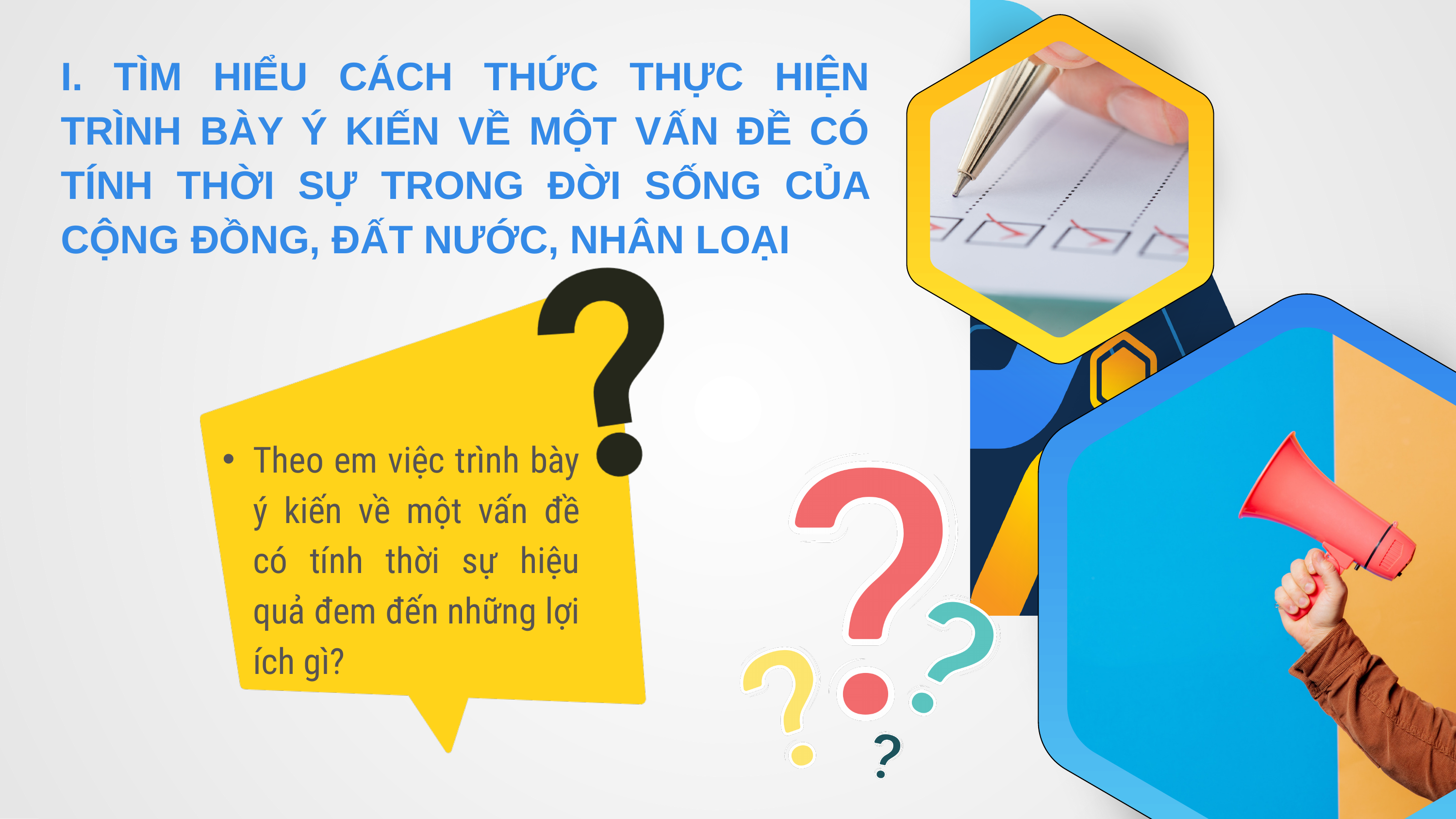

I. TÌM HIỂU CÁCH THỨC THỰC HIỆN TRÌNH BÀY Ý KIẾN VỀ MỘT VẤN ĐỀ CÓ TÍNH THỜI SỰ TRONG ĐỜI SỐNG CỦA CỘNG ĐỒNG, ĐẤT NƯỚC, NHÂN LOẠI

Theo em việc trình bày ý kiến về một vấn đề có tính thời sự hiệu quả đem đến những lợi ích gì?